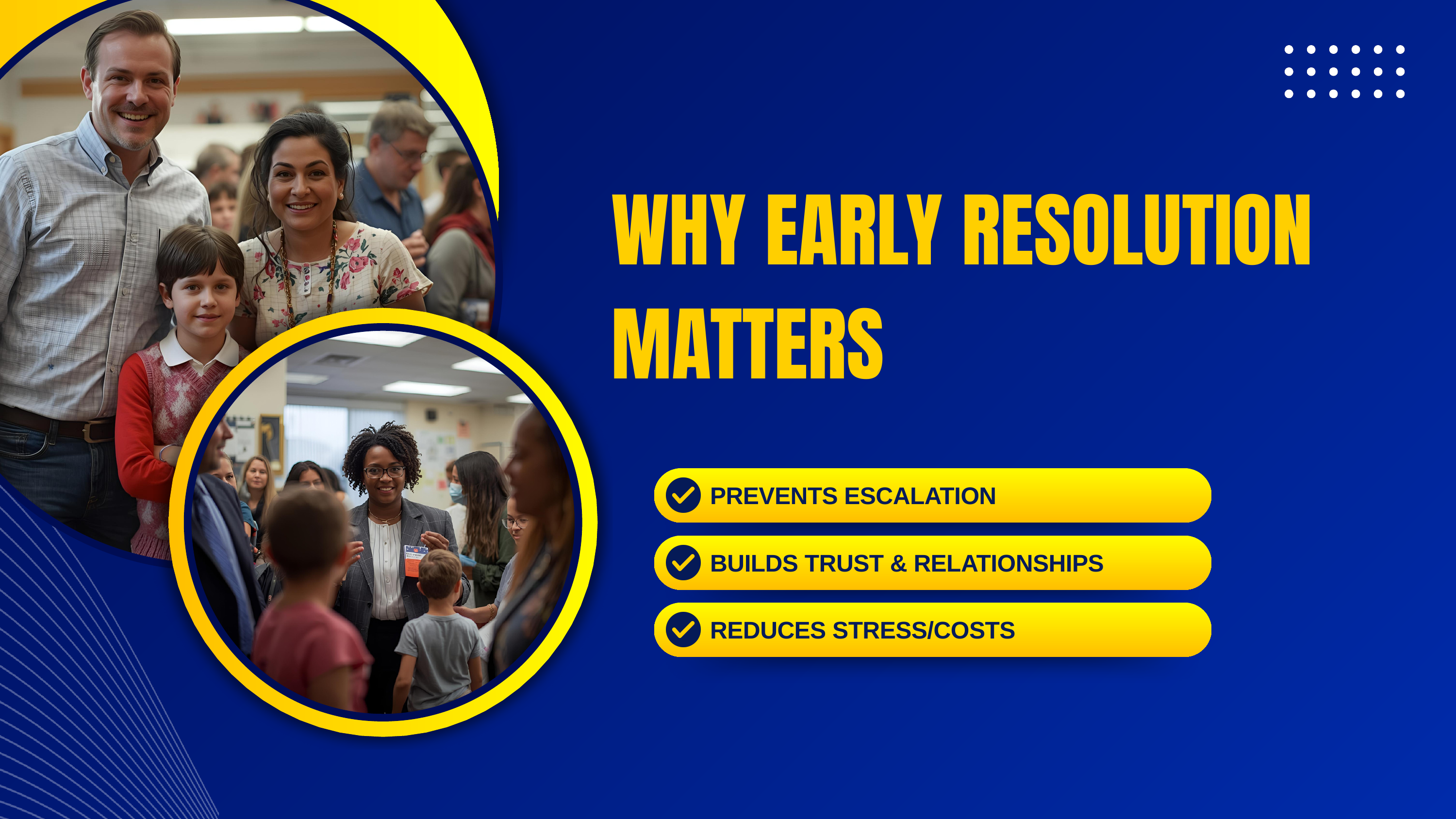

WHY EARLY RESOLUTION MATTERS

PREVENTS ESCALATION

BUILDS TRUST & RELATIONSHIPS

REDUCES STRESS/COSTS